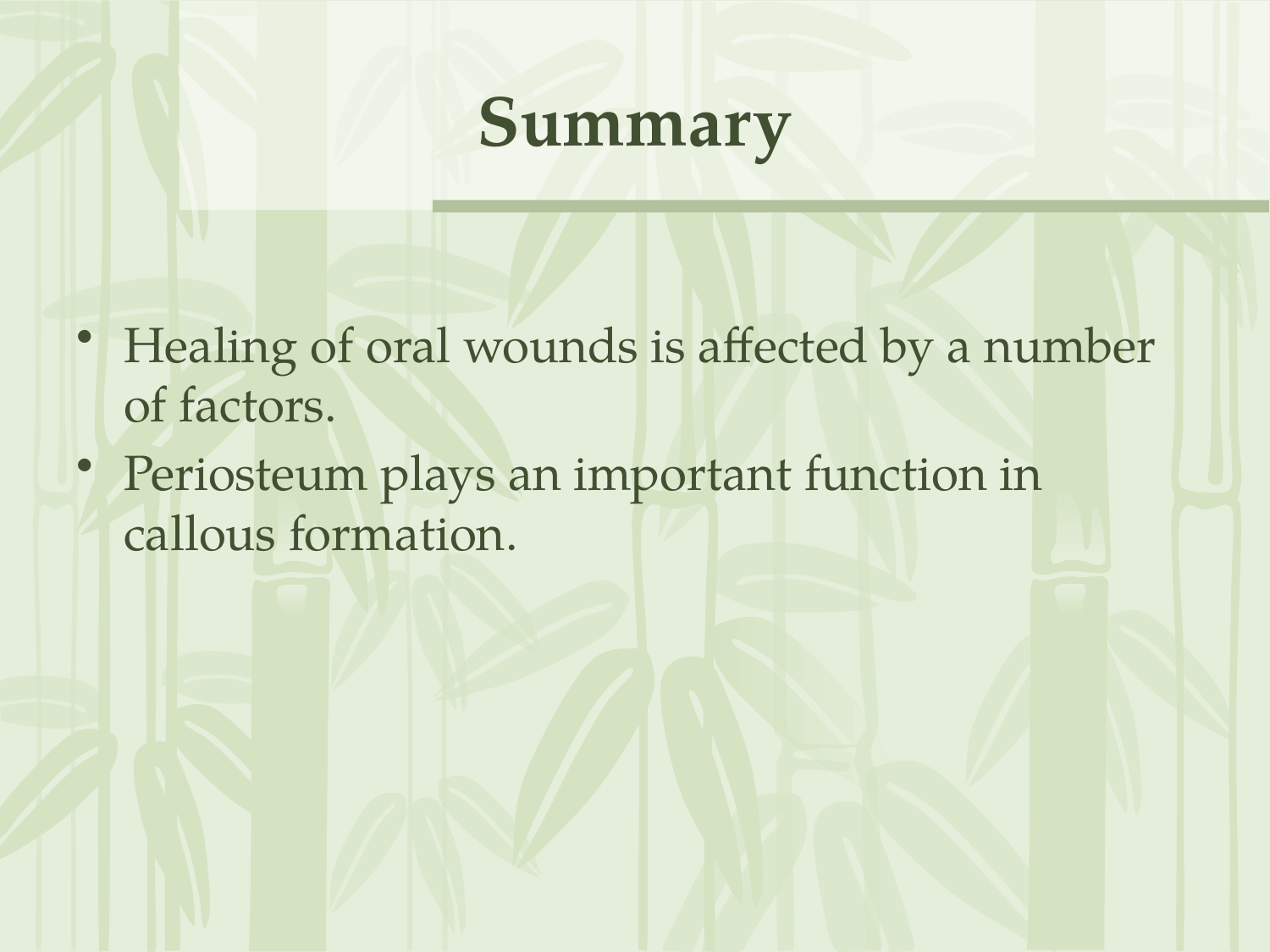

# Summary
Healing of oral wounds is affected by a number of factors.
Periosteum plays an important function in callous formation.